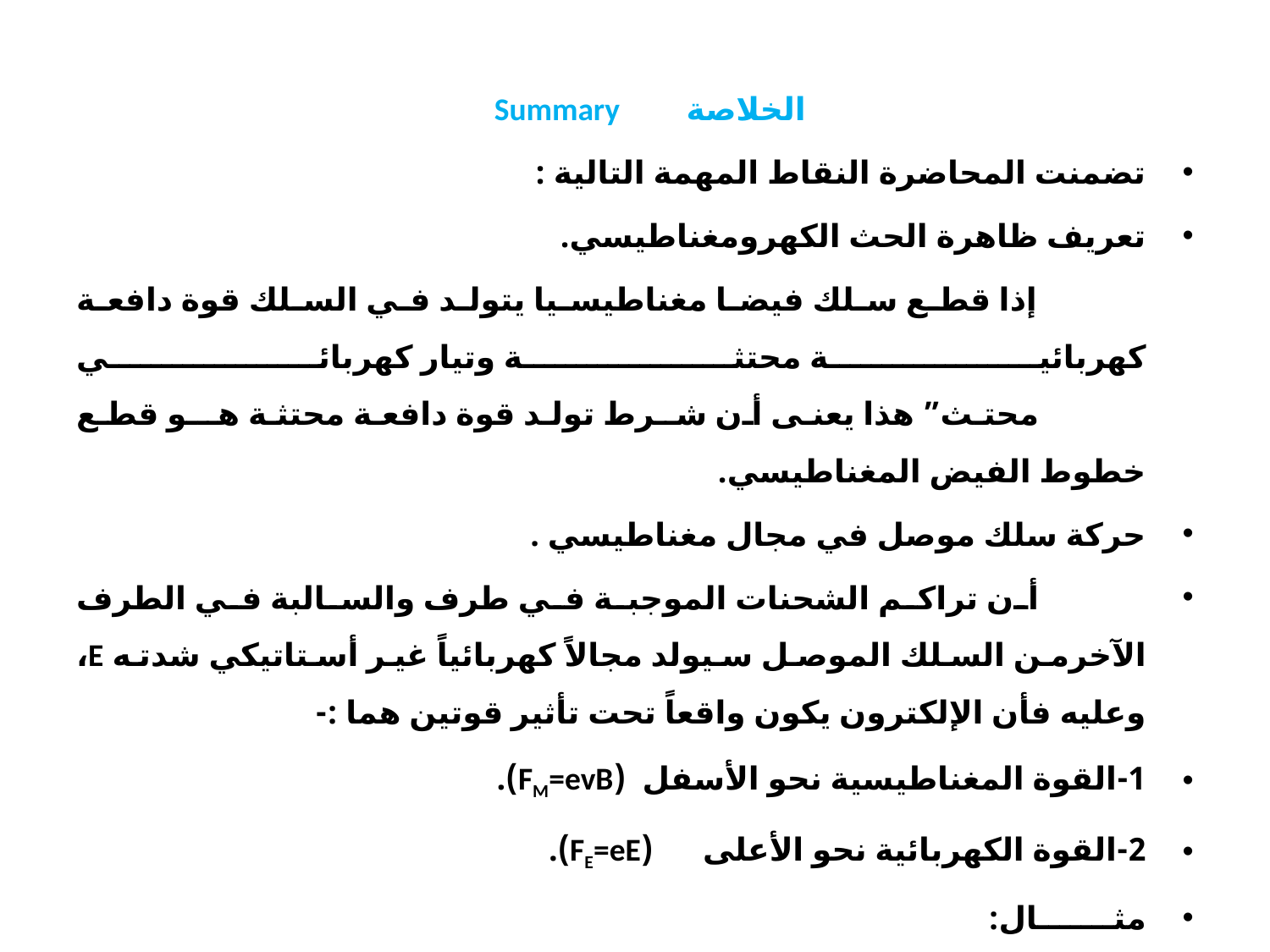

الخلاصة        Summary
تضمنت المحاضرة النقاط المهمة التالية :
تعريف ظاهرة الحث الكهرومغناطيسي.
                   إذا قطع سلك فيضا مغناطيسيا يتولد في السلك قوة دافعة كهربائية محتثة وتيار كهربائي
             محتث” هذا يعنى أن شـرط تولد قوة دافعة محتثة هــو قطع خطوط الفيض المغناطيسي.
حركة سلك موصل في مجال مغناطيسي .
             أن تراكم الشحنات الموجبة في طرف والسالبة في الطرف الآخرمن السلك الموصل سيولد مجالاً كهربائياً غير أستاتيكي شدته E، وعليه فأن الإلكترون يكون واقعاً تحت تأثير قوتين هما :-
1-القوة المغناطيسية نحو الأسفل  (FM=evB).
2-القوة الكهربائية نحو الأعلى      (FE=eE).
مثـــــــال:
 أختبــــار.